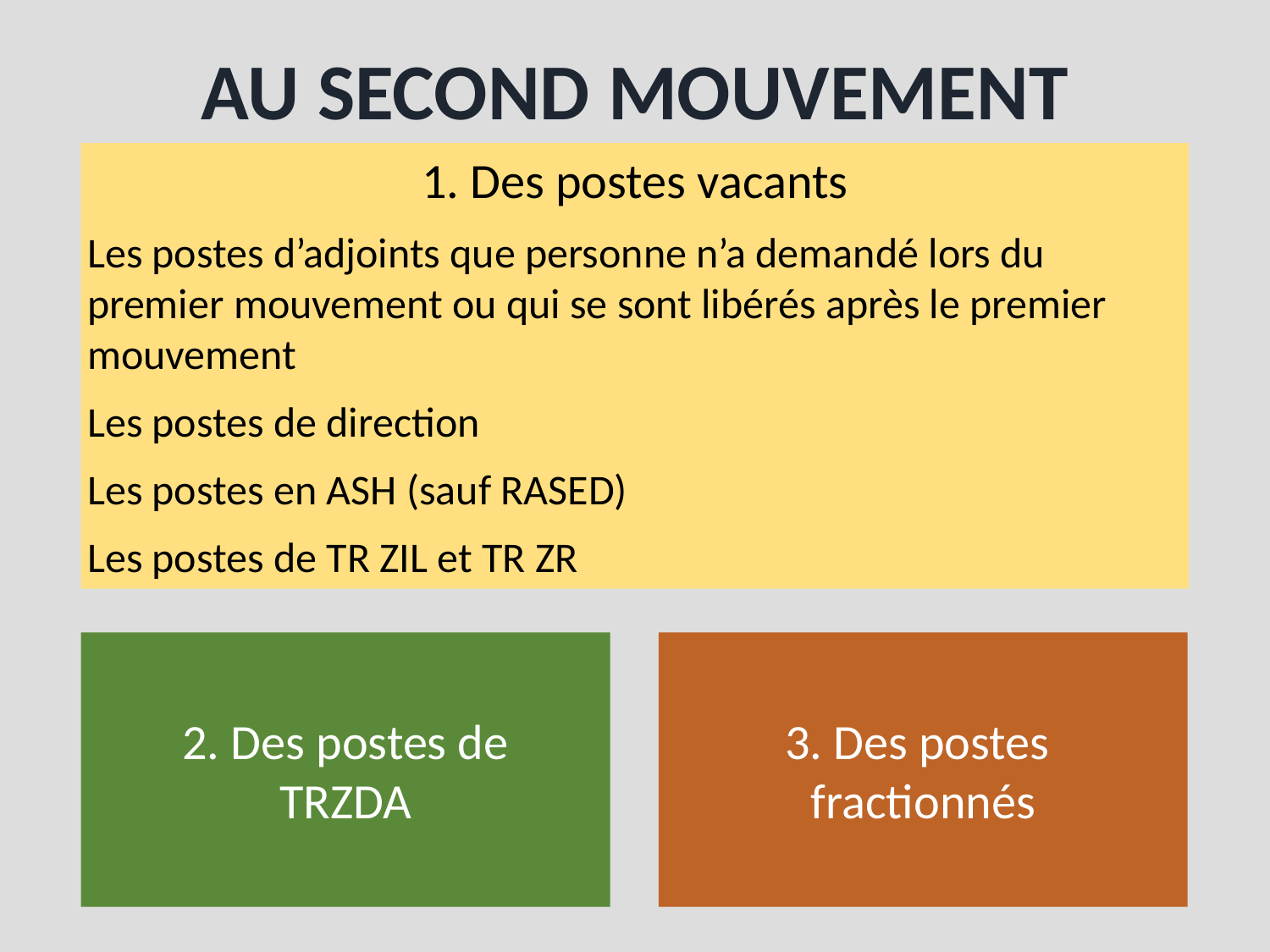

# AU SECOND MOUVEMENT
1. Des postes vacants

Les postes d’adjoints que personne n’a demandé lors du premier mouvement ou qui se sont libérés après le premier mouvement

Les postes de direction

Les postes en ASH (sauf RASED)

Les postes de TR ZIL et TR ZR
2. Des postes de
TRZDA
3. Des postes
fractionnés